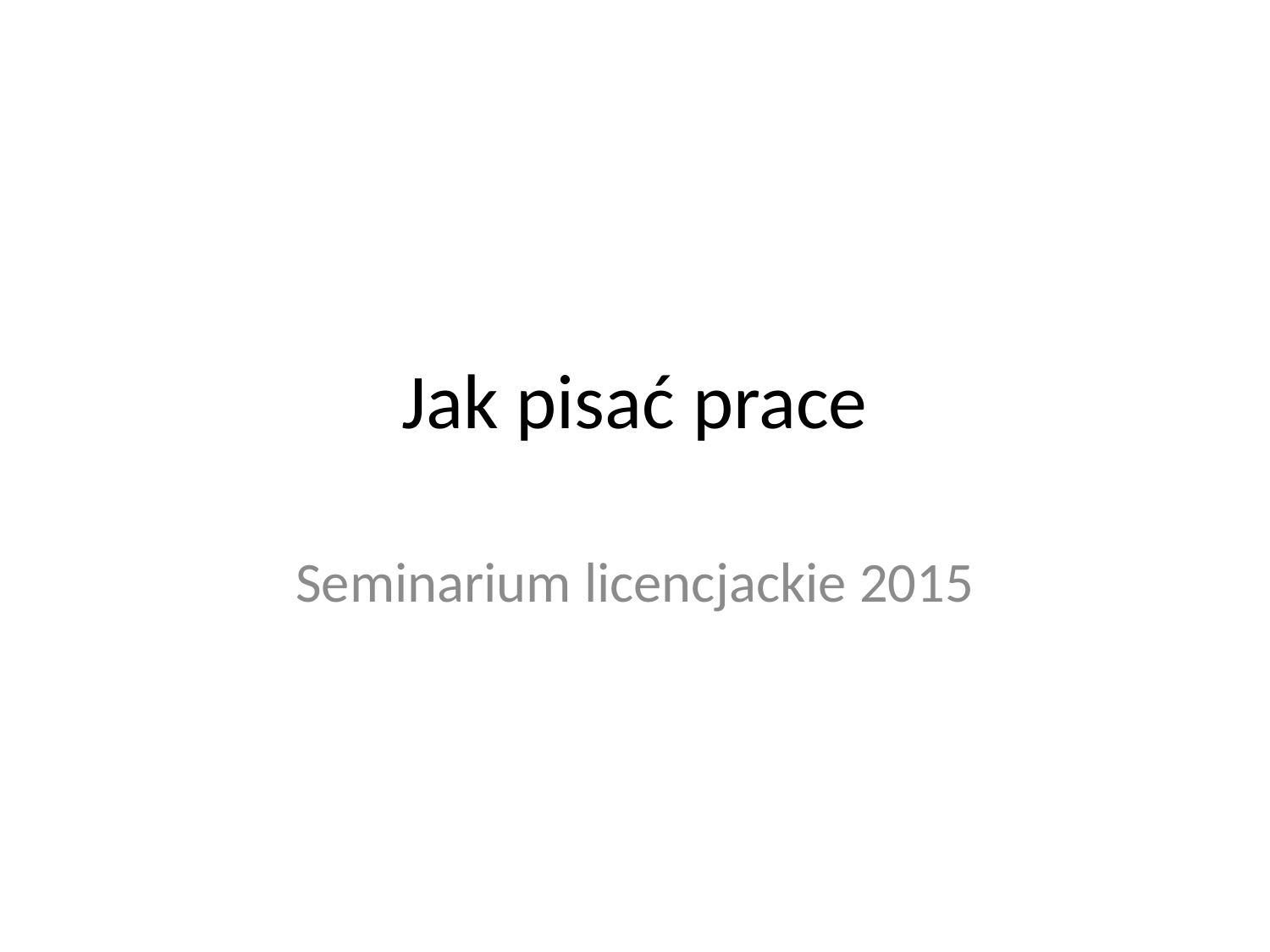

# Jak pisać prace
Seminarium licencjackie 2015